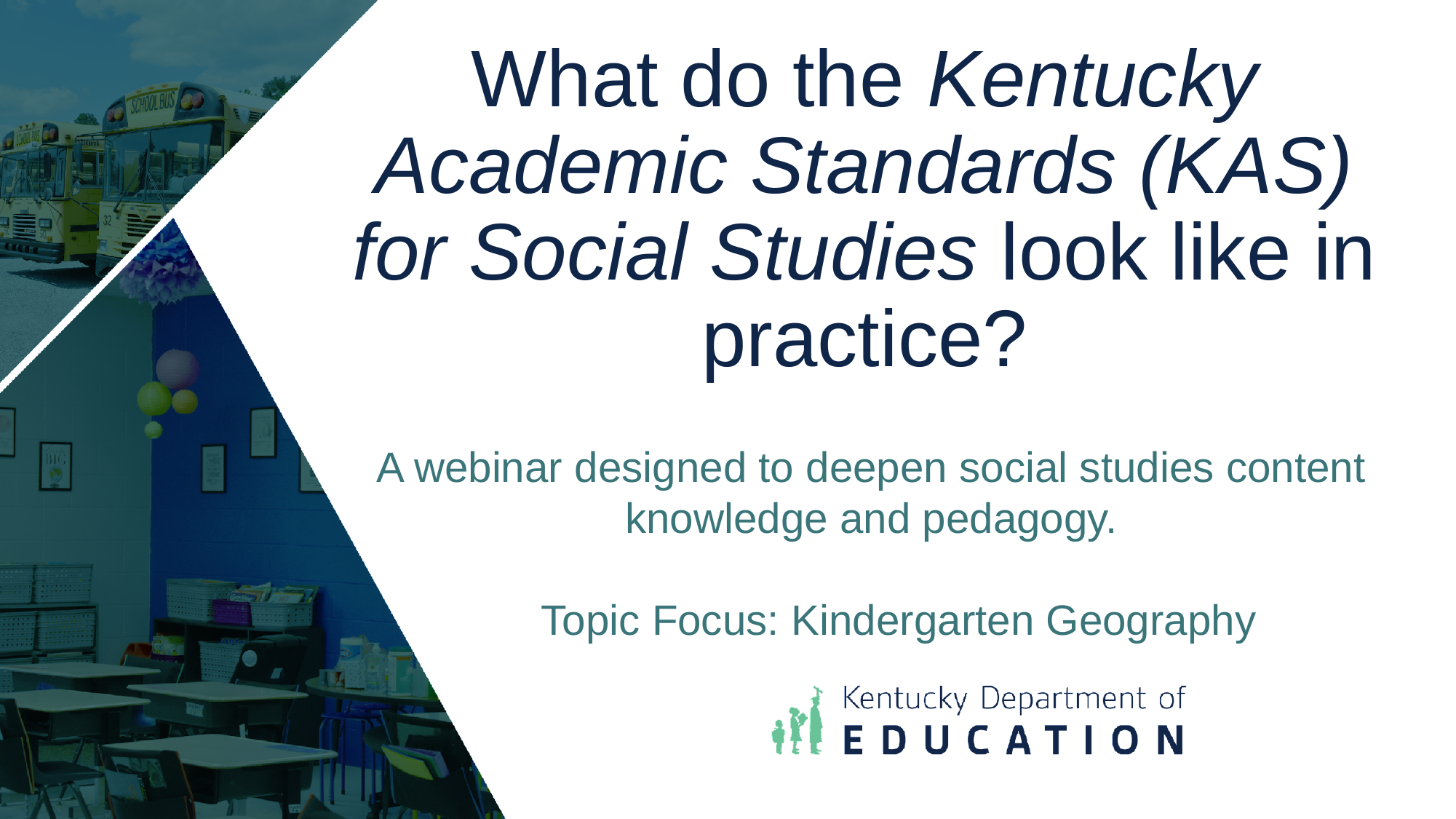

# What do the Kentucky Academic Standards (KAS) for Social Studies look like in practice?
A webinar designed to deepen social studies content knowledge and pedagogy.

Topic Focus: Kindergarten Geography